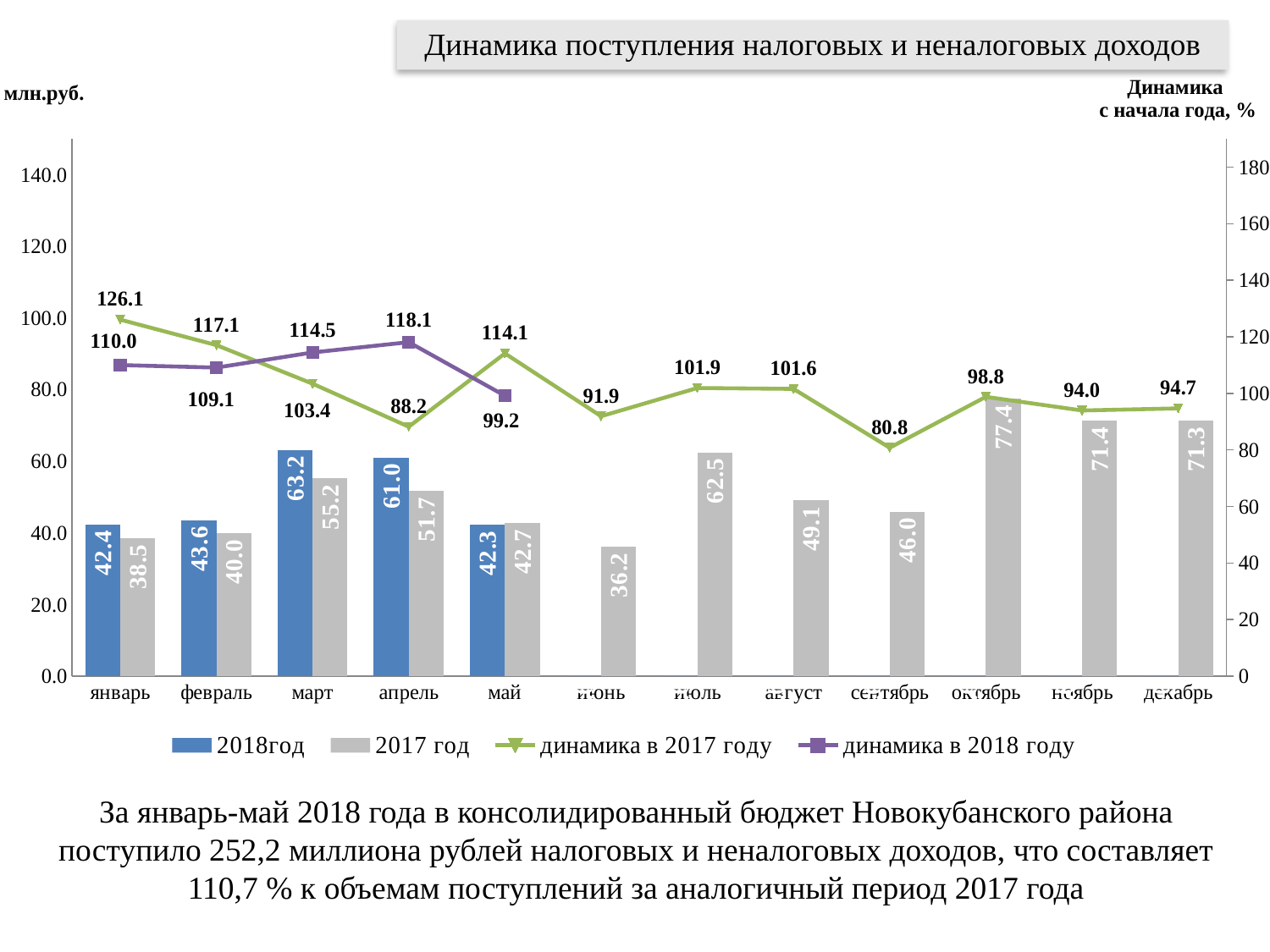

Динамика поступления налоговых и неналоговых доходов

[unsupported chart]

За январь-май 2018 года в консолидированный бюджет Новокубанского района поступило 252,2 миллиона рублей налоговых и неналоговых доходов, что составляет 110,7 % к объемам поступлений за аналогичный период 2017 года